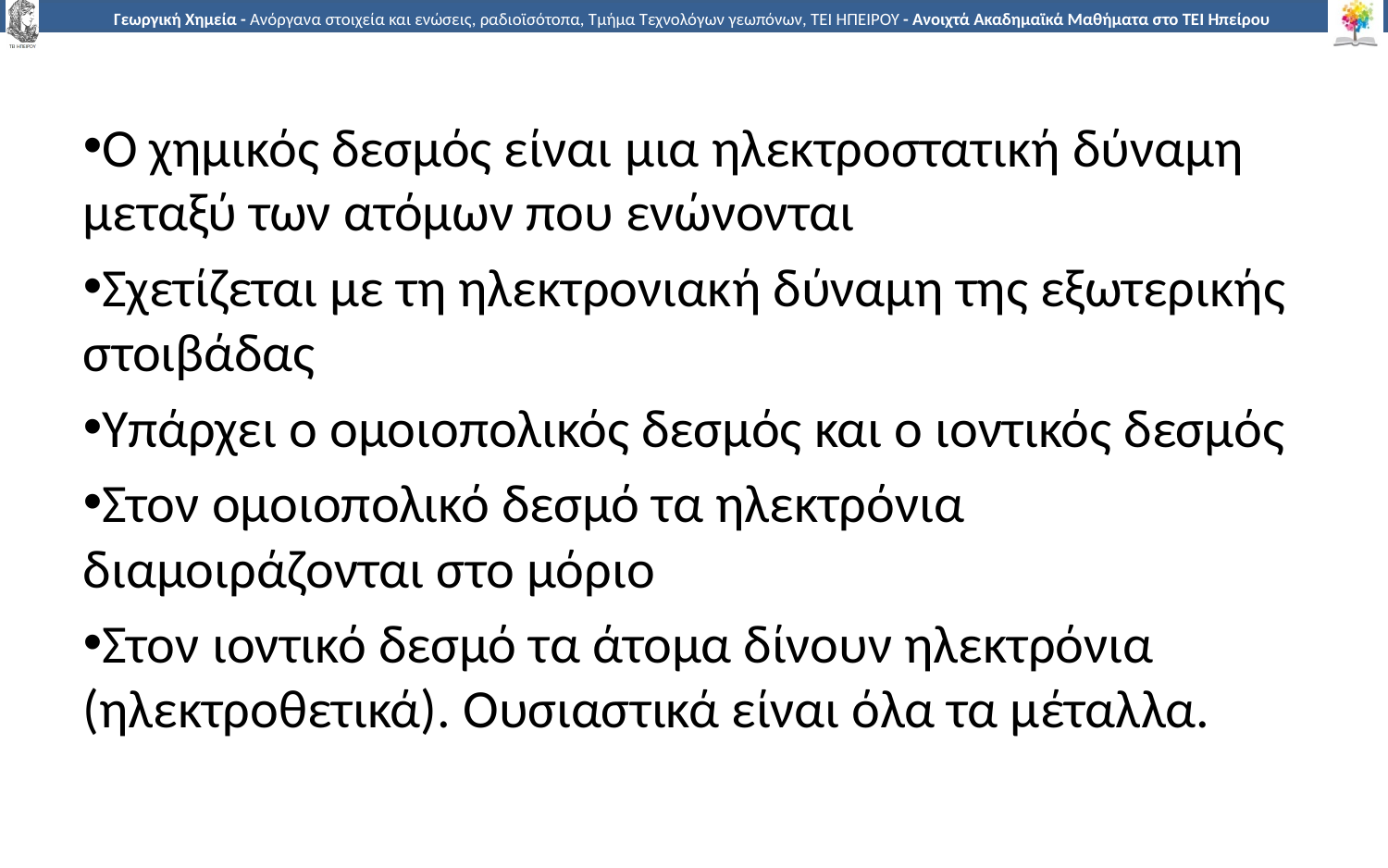

Ο χημικός δεσμός είναι μια ηλεκτροστατική δύναμη μεταξύ των ατόμων που ενώνονται
Σχετίζεται με τη ηλεκτρονιακή δύναμη της εξωτερικής στοιβάδας
Υπάρχει ο ομοιοπολικός δεσμός και ο ιοντικός δεσμός
Στον ομοιοπολικό δεσμό τα ηλεκτρόνια διαμοιράζονται στο μόριο
Στον ιοντικό δεσμό τα άτομα δίνουν ηλεκτρόνια (ηλεκτροθετικά). Ουσιαστικά είναι όλα τα μέταλλα.